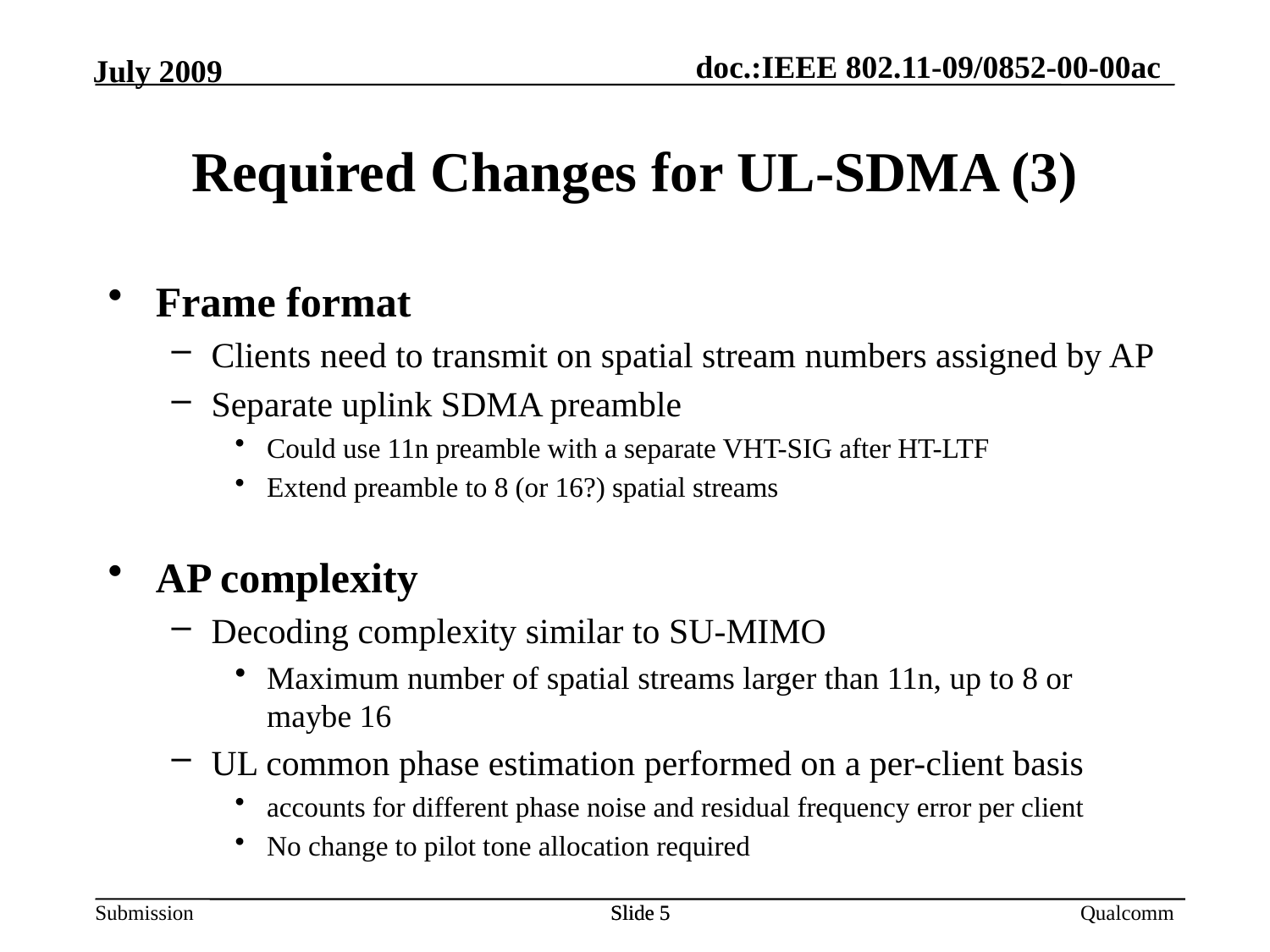

Required Changes for UL-SDMA (3)

Frame format
Clients need to transmit on spatial stream numbers assigned by AP
Separate uplink SDMA preamble
Could use 11n preamble with a separate VHT-SIG after HT-LTF
Extend preamble to 8 (or 16?) spatial streams

AP complexity
Decoding complexity similar to SU-MIMO
Maximum number of spatial streams larger than 11n, up to 8 or maybe 16
UL common phase estimation performed on a per-client basis
accounts for different phase noise and residual frequency error per client
No change to pilot tone allocation required

Slide 5
Slide 5